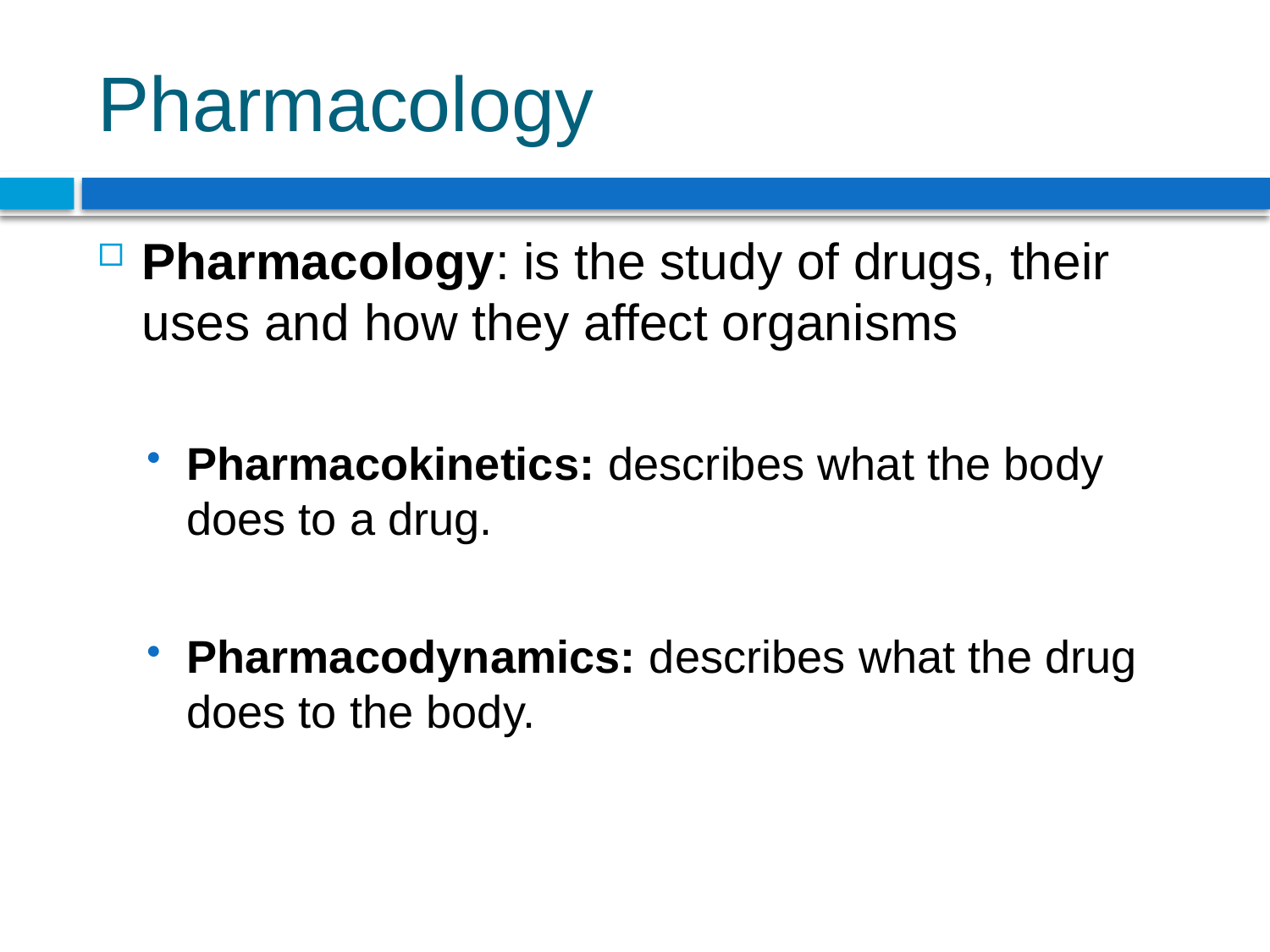

# Pharmacology
Pharmacology: is the study of drugs, their uses and how they affect organisms

Pharmacokinetics: describes what the body does to a drug.

Pharmacodynamics: describes what the drug does to the body.